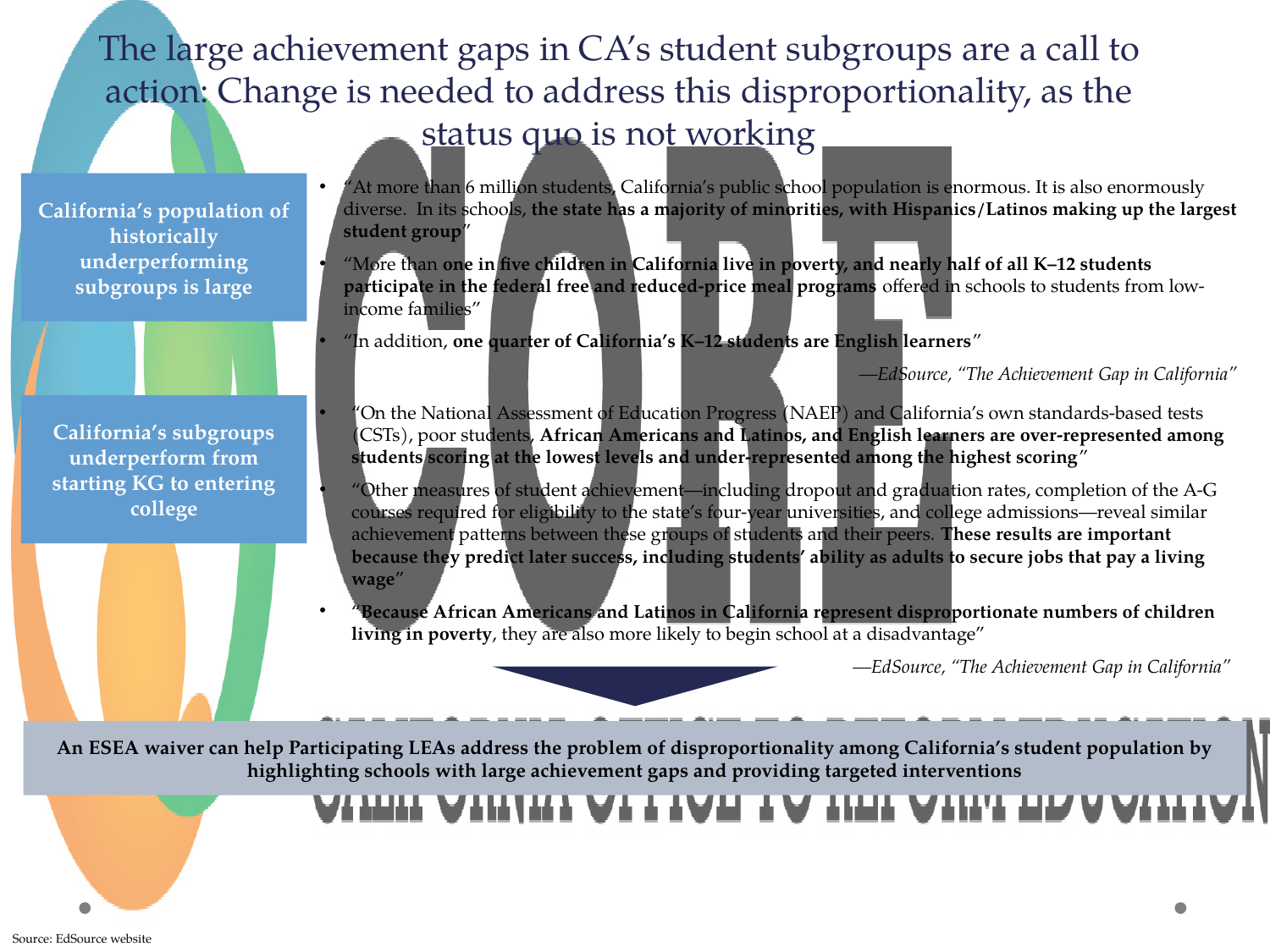

# The large achievement gaps in CA’s student subgroups are a call to action: Change is needed to address this disproportionality, as the status quo is not working
“At more than 6 million students, California’s public school population is enormous. It is also enormously diverse.  In its schools, the state has a majority of minorities, with Hispanics/Latinos making up the largest student group”
“More than one in five children in California live in poverty, and nearly half of all K–12 students participate in the federal free and reduced-price meal programs offered in schools to students from low-income families”
“In addition, one quarter of California’s K–12 students are English learners”
—EdSource, “The Achievement Gap in California”
California’s population of historically underperforming subgroups is large
“On the National Assessment of Education Progress (NAEP) and California’s own standards-based tests (CSTs), poor students, African Americans and Latinos, and English learners are over-represented among students scoring at the lowest levels and under-represented among the highest scoring”
“Other measures of student achievement—including dropout and graduation rates, completion of the A-G courses required for eligibility to the state’s four-year universities, and college admissions—reveal similar achievement patterns between these groups of students and their peers. These results are important because they predict later success, including students’ ability as adults to secure jobs that pay a living wage”
“Because African Americans and Latinos in California represent disproportionate numbers of children living in poverty, they are also more likely to begin school at a disadvantage”
—EdSource, “The Achievement Gap in California”
California’s subgroups underperform from starting KG to entering college

An ESEA waiver can help Participating LEAs address the problem of disproportionality among California’s student population by highlighting schools with large achievement gaps and providing targeted interventions
Source: EdSource website